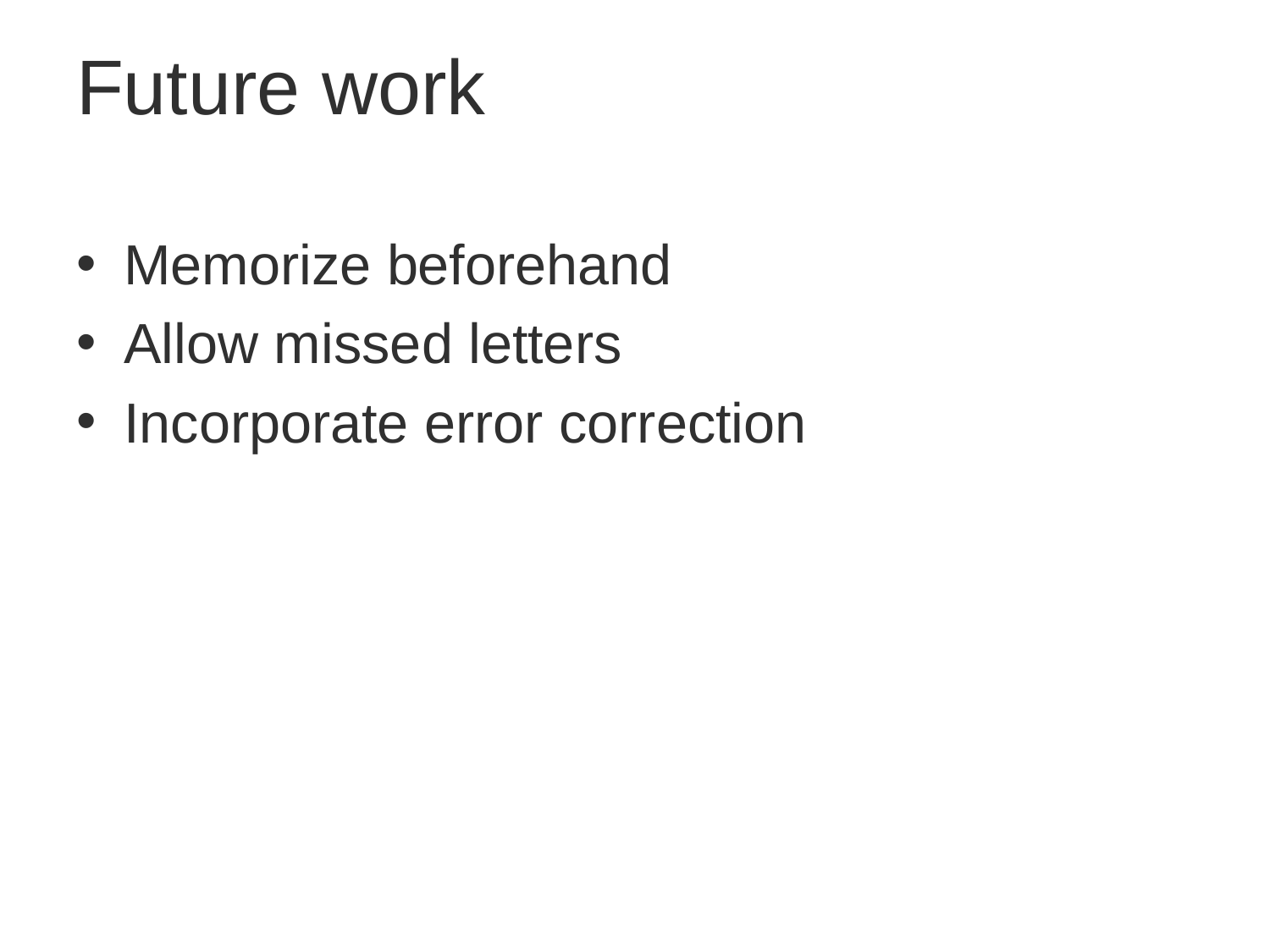

# Future work
Memorize beforehand
Allow missed letters
Incorporate error correction